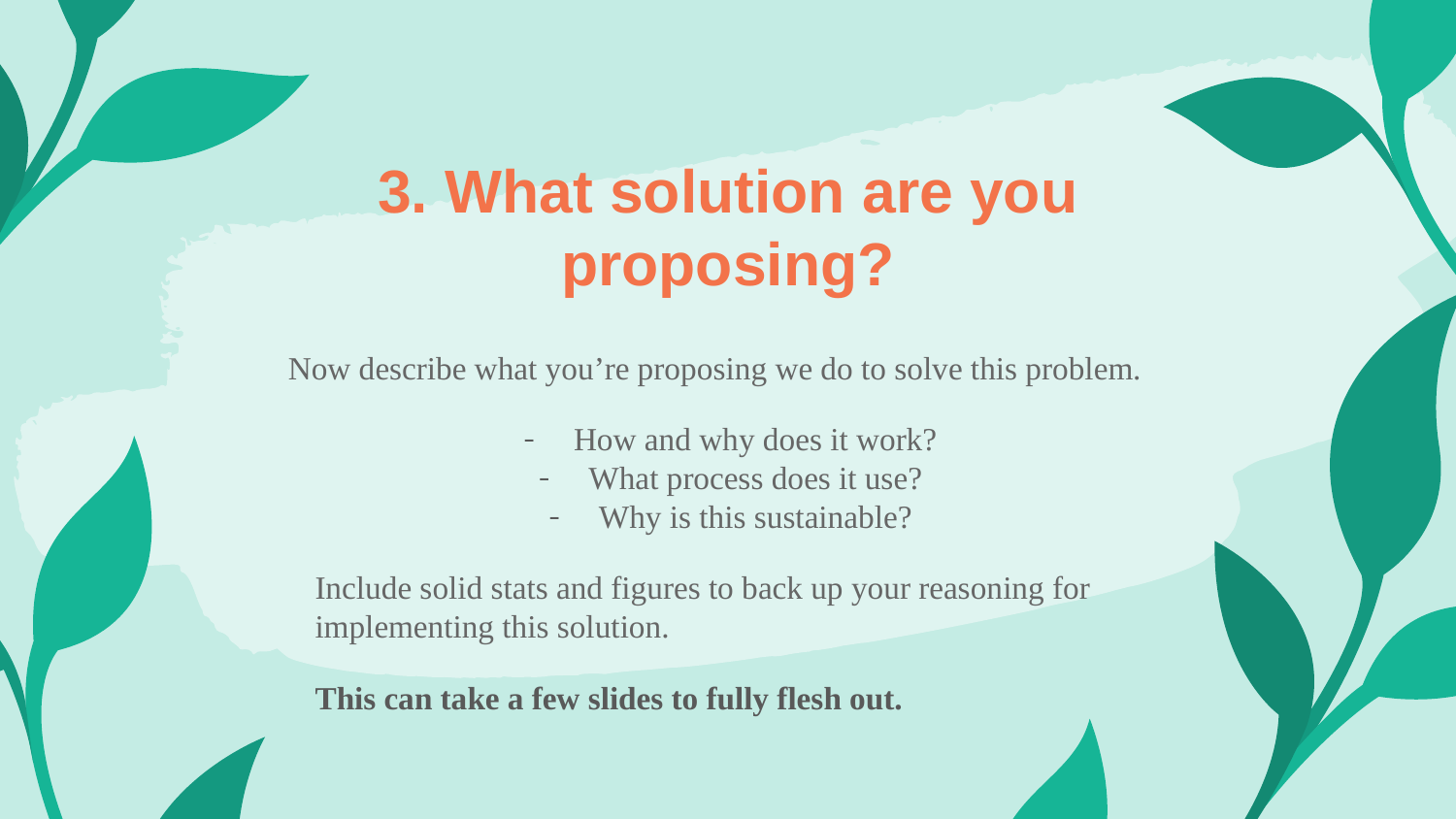

# 3. What solution are you proposing?

Now describe what you’re proposing we do to solve this problem.
How and why does it work?
What process does it use?
Why is this sustainable?
Include solid stats and figures to back up your reasoning for implementing this solution.
This can take a few slides to fully flesh out.